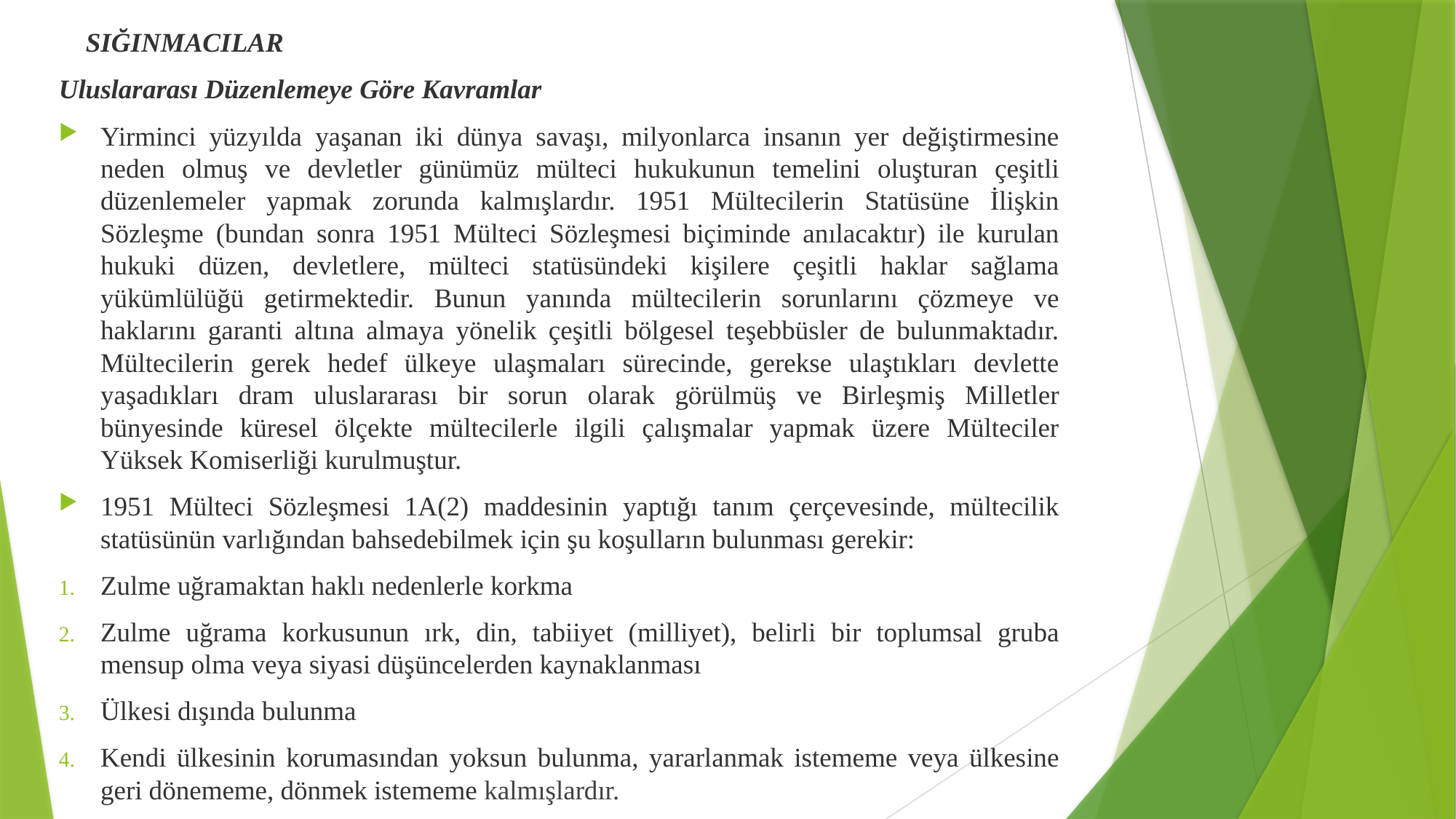

SIĞINMACILAR
Uluslararası Düzenlemeye Göre Kavramlar
Yirminci yüzyılda yaşanan iki dünya savaşı, milyonlarca insanın yer değiştirmesine neden olmuş ve devletler günümüz mülteci hukukunun temelini oluşturan çeşitli düzenlemeler yapmak zorunda kalmışlardır. 1951 Mültecilerin Statüsüne İlişkin Sözleşme (bundan sonra 1951 Mülteci Sözleşmesi biçiminde anılacaktır) ile kurulan hukuki düzen, devletlere, mülteci statüsündeki kişilere çeşitli haklar sağlama yükümlülüğü getirmektedir. Bunun yanında mültecilerin sorunlarını çözmeye ve haklarını garanti altına almaya yönelik çeşitli bölgesel teşebbüsler de bulunmaktadır. Mültecilerin gerek hedef ülkeye ulaşmaları sürecinde, gerekse ulaştıkları devlette yaşadıkları dram uluslararası bir sorun olarak görülmüş ve Birleşmiş Milletler bünyesinde küresel ölçekte mültecilerle ilgili çalışmalar yapmak üzere Mülteciler Yüksek Komiserliği kurulmuştur.
1951 Mülteci Sözleşmesi 1A(2) maddesinin yaptığı tanım çerçevesinde, mültecilik statüsünün varlığından bahsedebilmek için şu koşulların bulunması gerekir:
Zulme uğramaktan haklı nedenlerle korkma
Zulme uğrama korkusunun ırk, din, tabiiyet (milliyet), belirli bir toplumsal gruba mensup olma veya siyasi düşüncelerden kaynaklanması
Ülkesi dışında bulunma
Kendi ülkesinin korumasından yoksun bulunma, yararlanmak istememe veya ülkesine geri dönememe, dönmek istememe kalmışlardır.